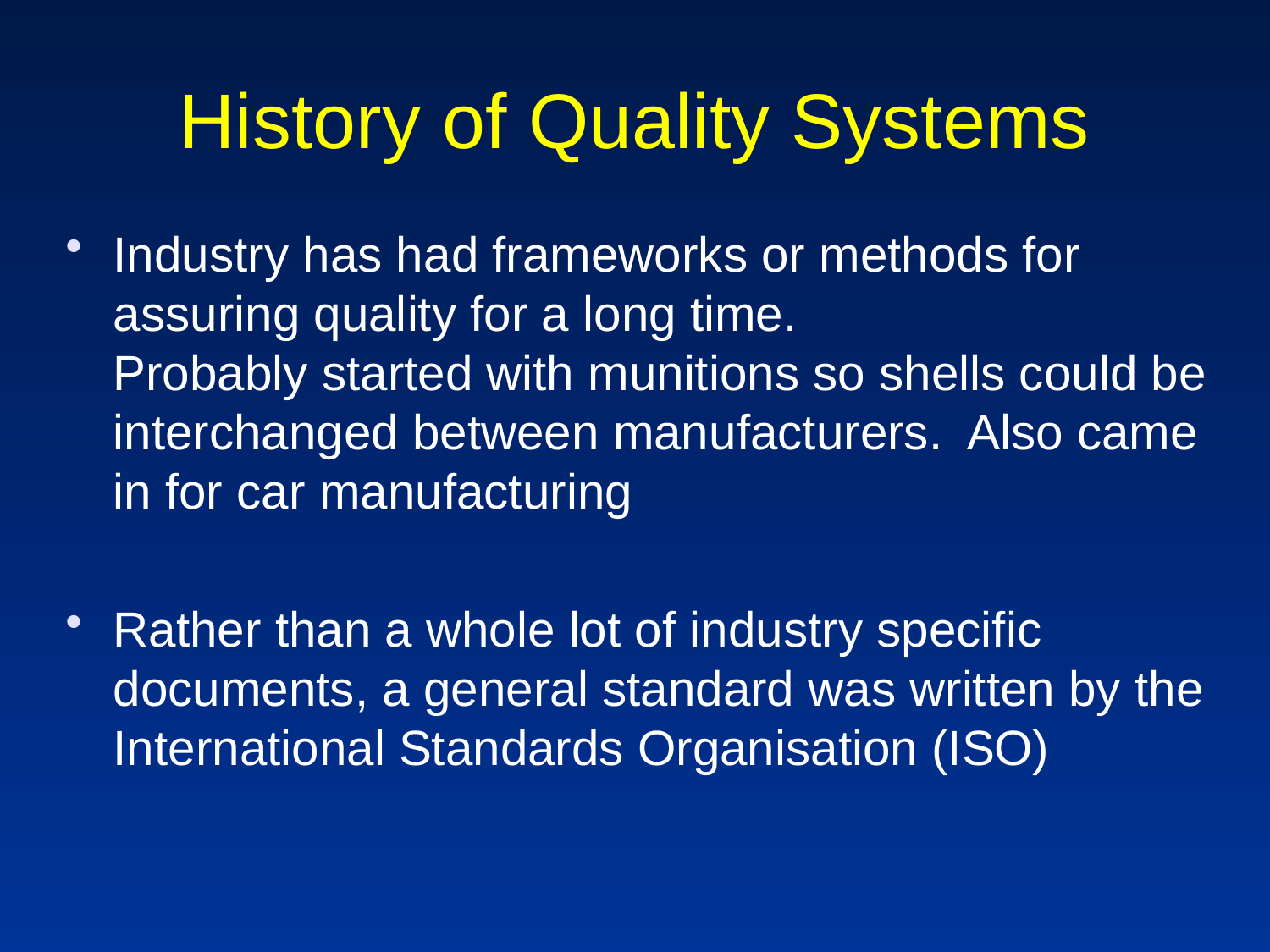

# History of Quality Systems
Industry has had frameworks or methods for assuring quality for a long time.
Probably started with munitions so shells could be interchanged between manufacturers.  Also came in for car manufacturing

Rather than a whole lot of industry specific documents, a general standard was written by the International Standards Organisation (ISO)